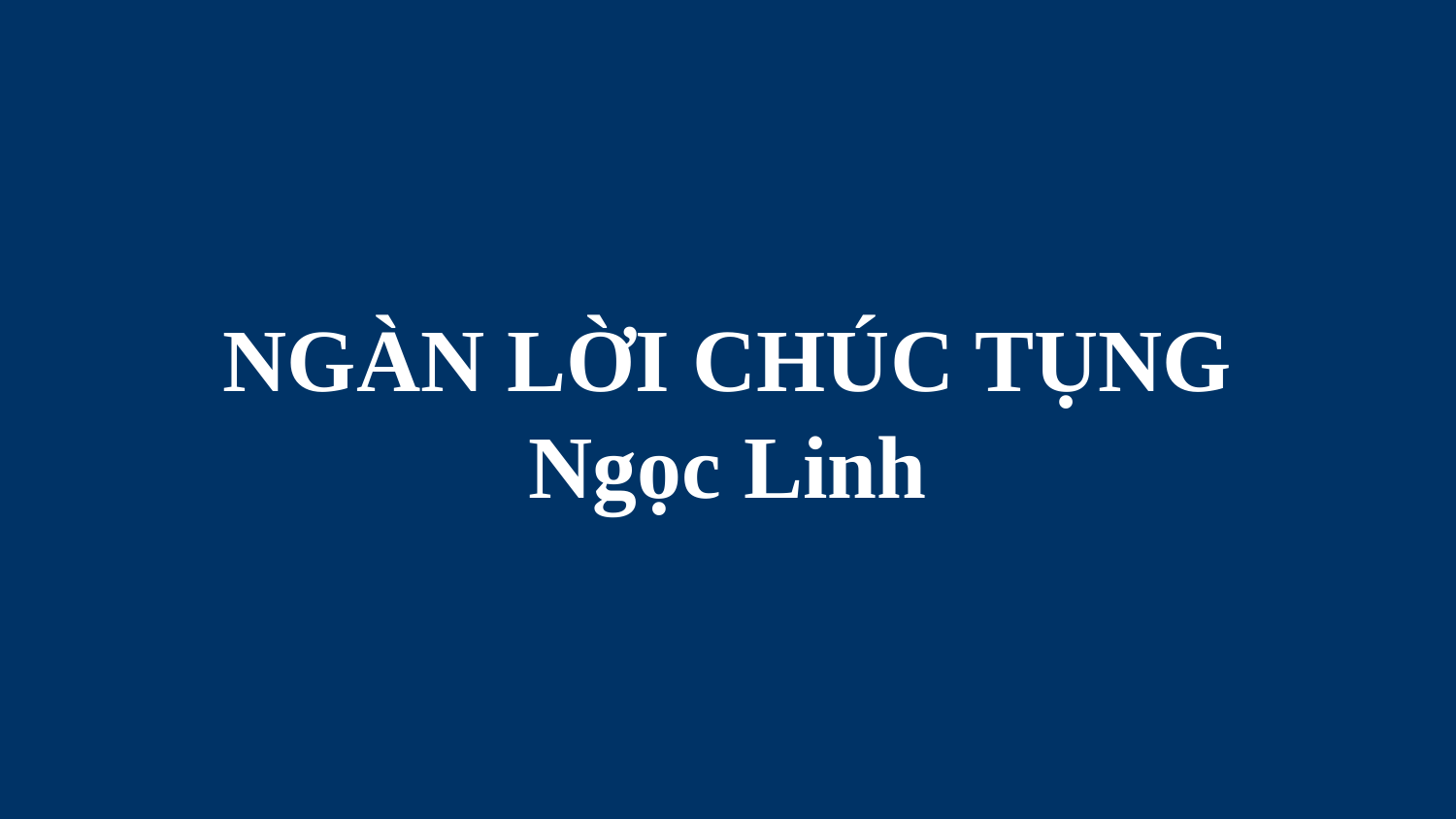

# NGÀN LỜI CHÚC TỤNG Ngọc Linh